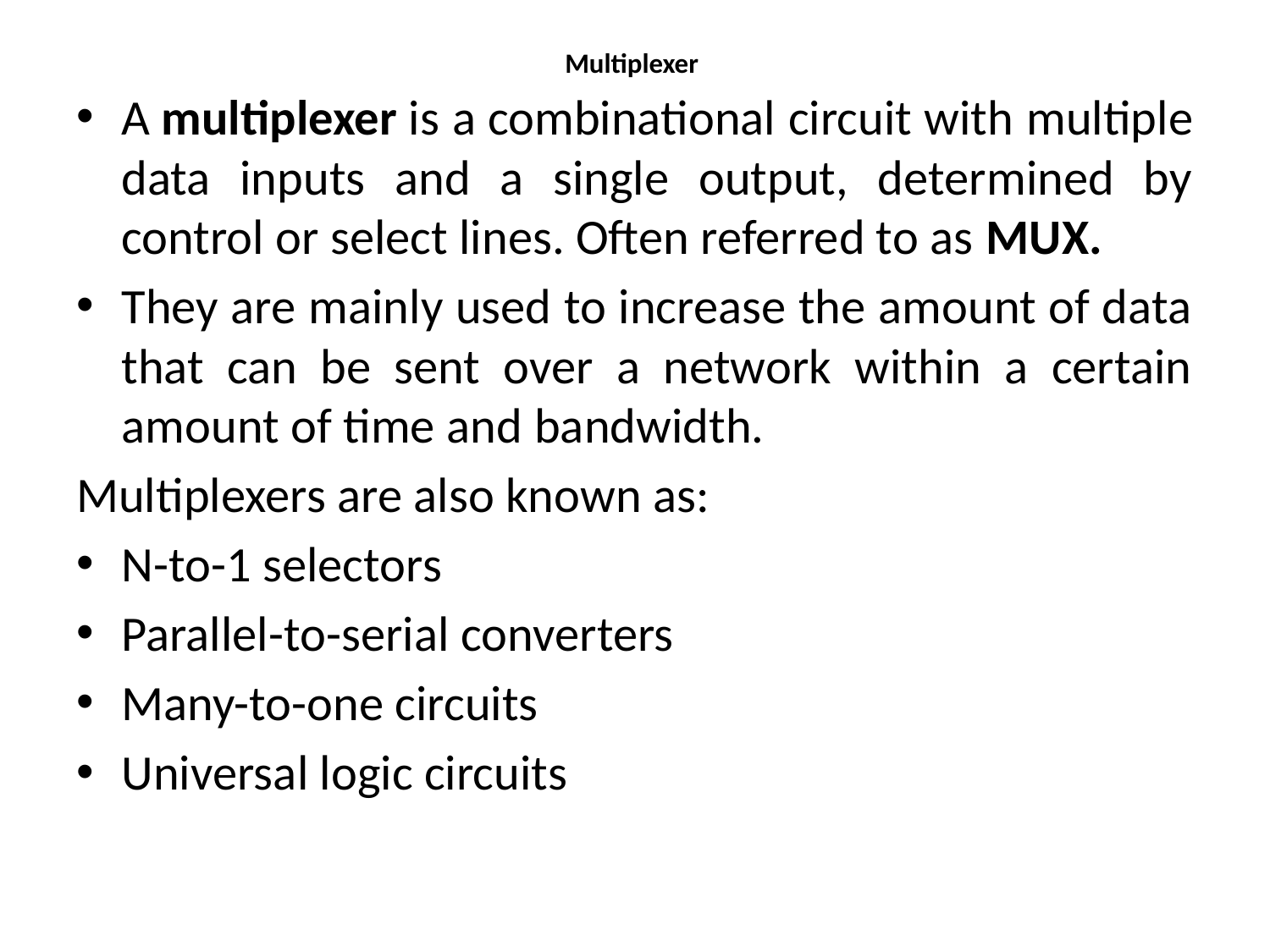

# Multiplexer
A multiplexer is a combinational circuit with multiple data inputs and a single output, determined by control or select lines. Often referred to as MUX.
They are mainly used to increase the amount of data that can be sent over a network within a certain amount of time and bandwidth.
Multiplexers are also known as:
N-to-1 selectors
Parallel-to-serial converters
Many-to-one circuits
Universal logic circuits